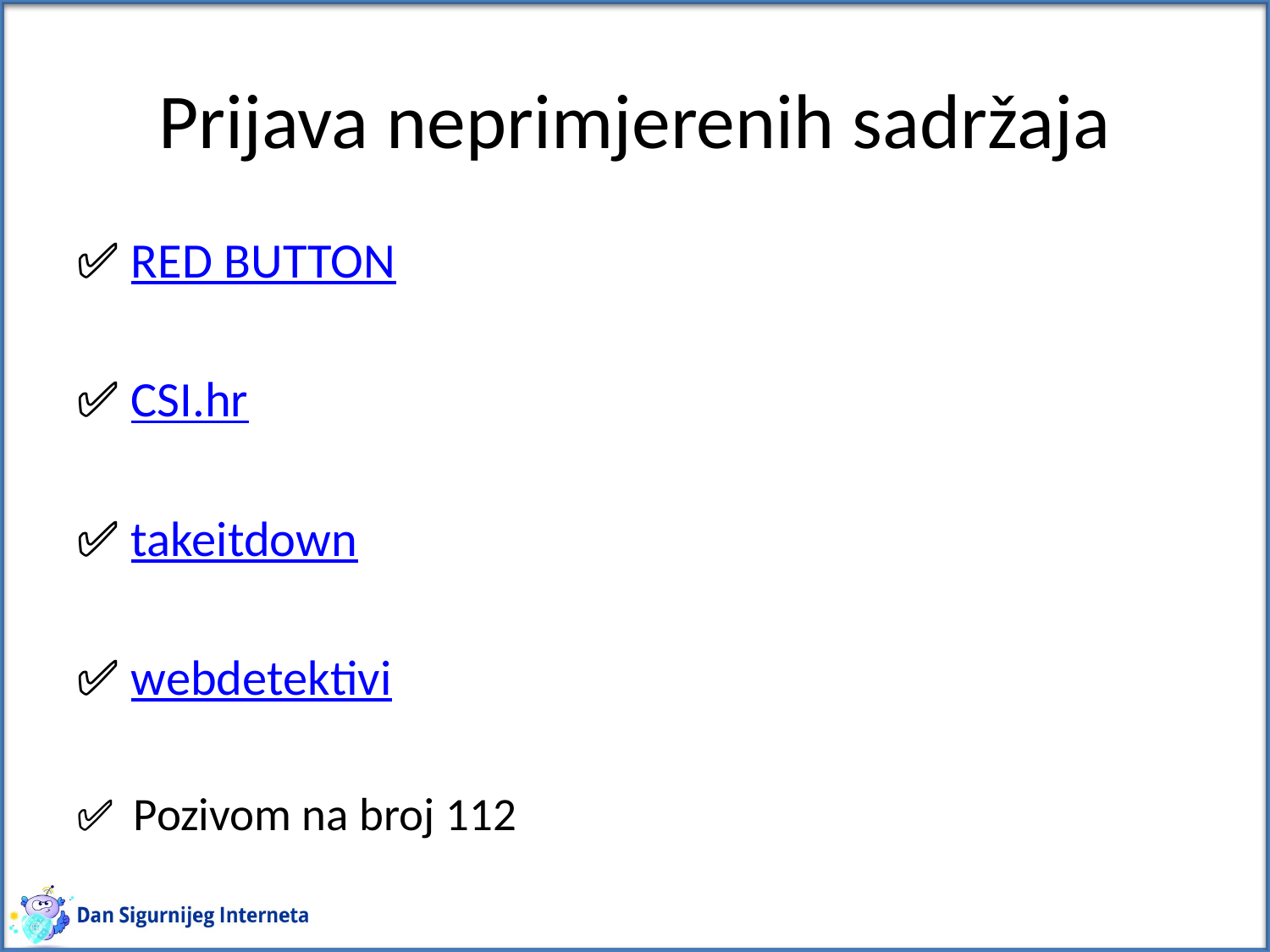

# Prijava neprimjerenih sadržaja
✅ RED BUTTON

✅ CSI.hr

✅ takeitdown

✅ webdetektivi

✅  Pozivom na broj 112